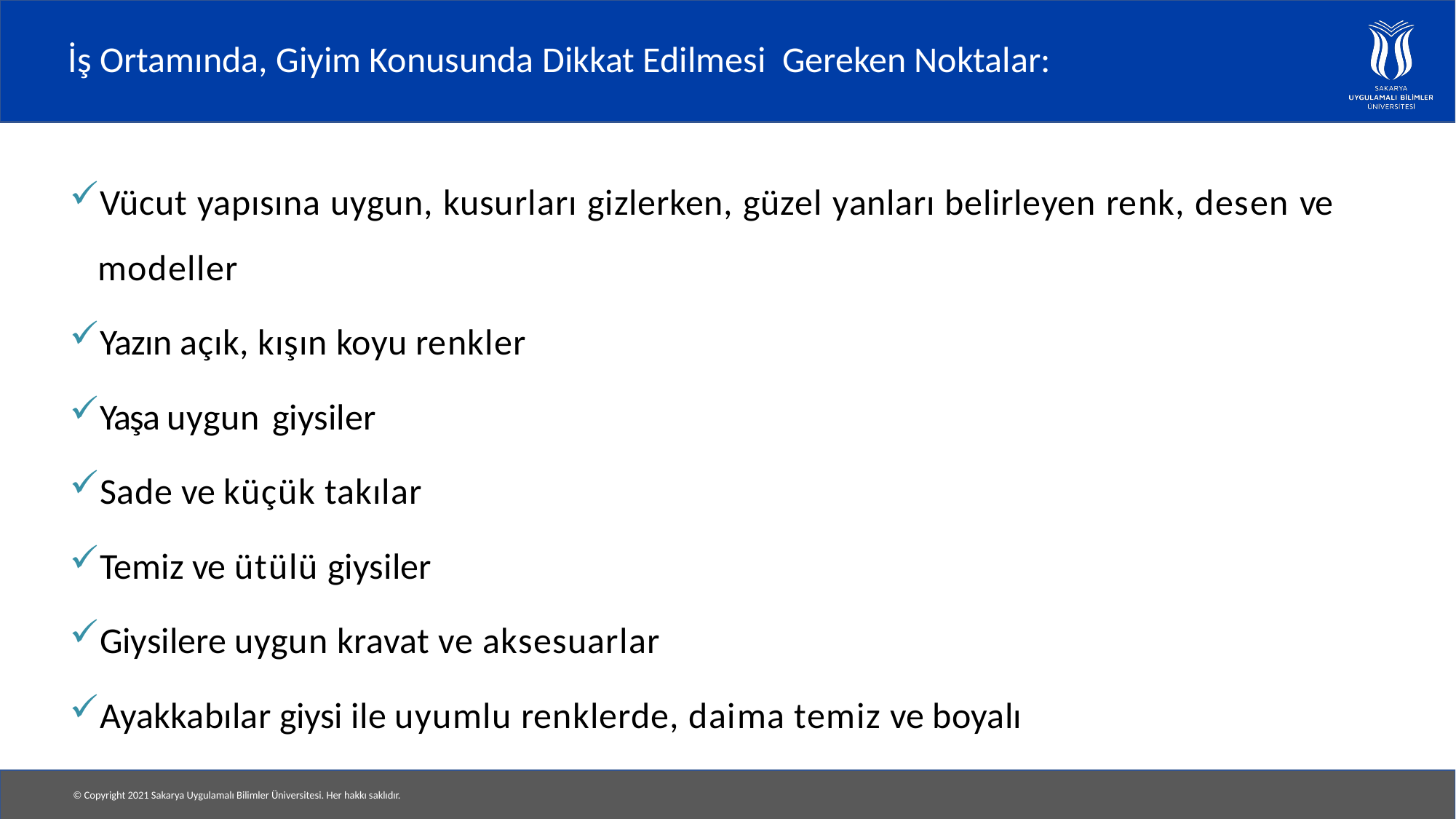

# İş Ortamında, Giyim Konusunda Dikkat Edilmesi  Gereken Noktalar:
Vücut yapısına uygun, kusurları gizlerken, güzel yanları belirleyen renk, desen ve modeller
Yazın açık, kışın koyu renkler
Yaşa uygun giysiler
Sade ve küçük takılar
Temiz ve ütülü giysiler
Giysilere uygun kravat ve aksesuarlar
Ayakkabılar giysi ile uyumlu renklerde, daima temiz ve boyalı